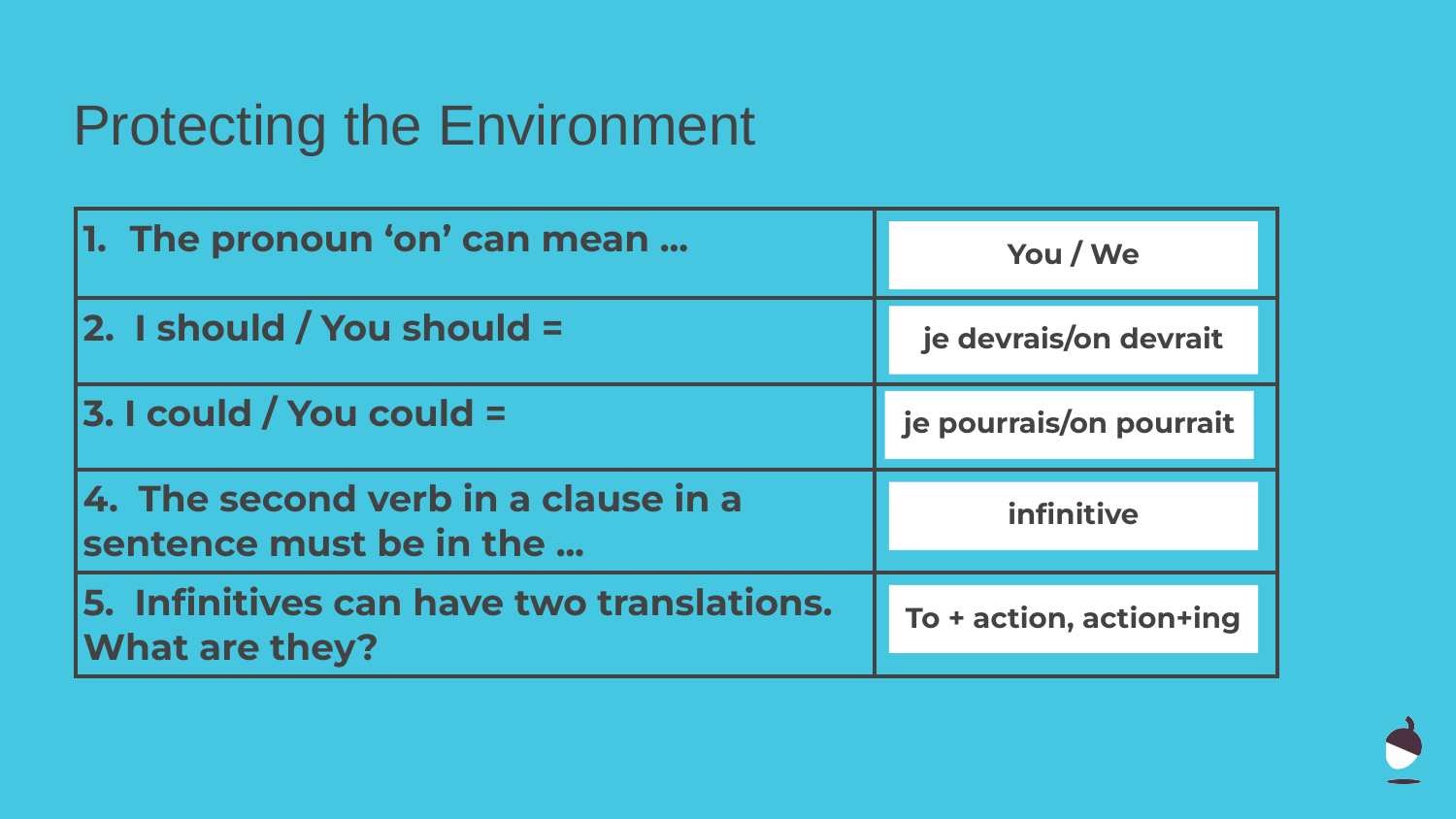

# Protecting the Environment

| The pronoun ‘on’ can mean ... |  |
| --- | --- |
| 2. I should / You should = |  |
| 3. I could / You could = |  |
| 4. The second verb in a clause in a sentence must be in the ... |  |
| 5. Infinitives can have two translations. What are they? |  |
You / We
je devrais/on devrait
je pourrais/on pourrait
infinitive
To + action, action+ing